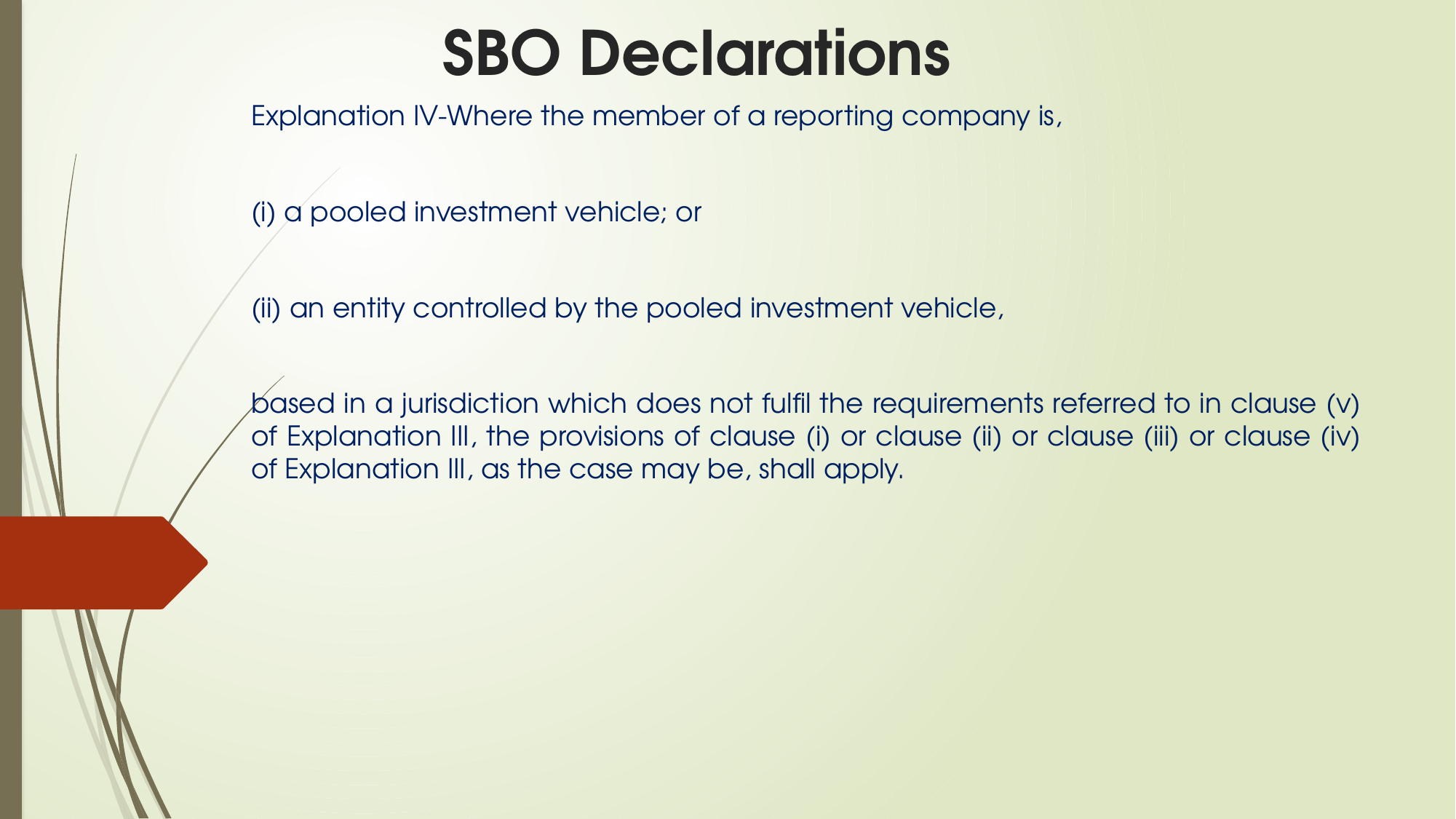

# SBO Declarations
Explanation IV-Where the member of a reporting company is,

(i) a pooled investment vehicle; or

(ii) an entity controlled by the pooled investment vehicle,

based in a jurisdiction which does not fulfil the requirements referred to in clause (v) of Explanation III, the provisions of clause (i) or clause (ii) or clause (iii) or clause (iv) of Explanation III, as the case may be, shall apply.